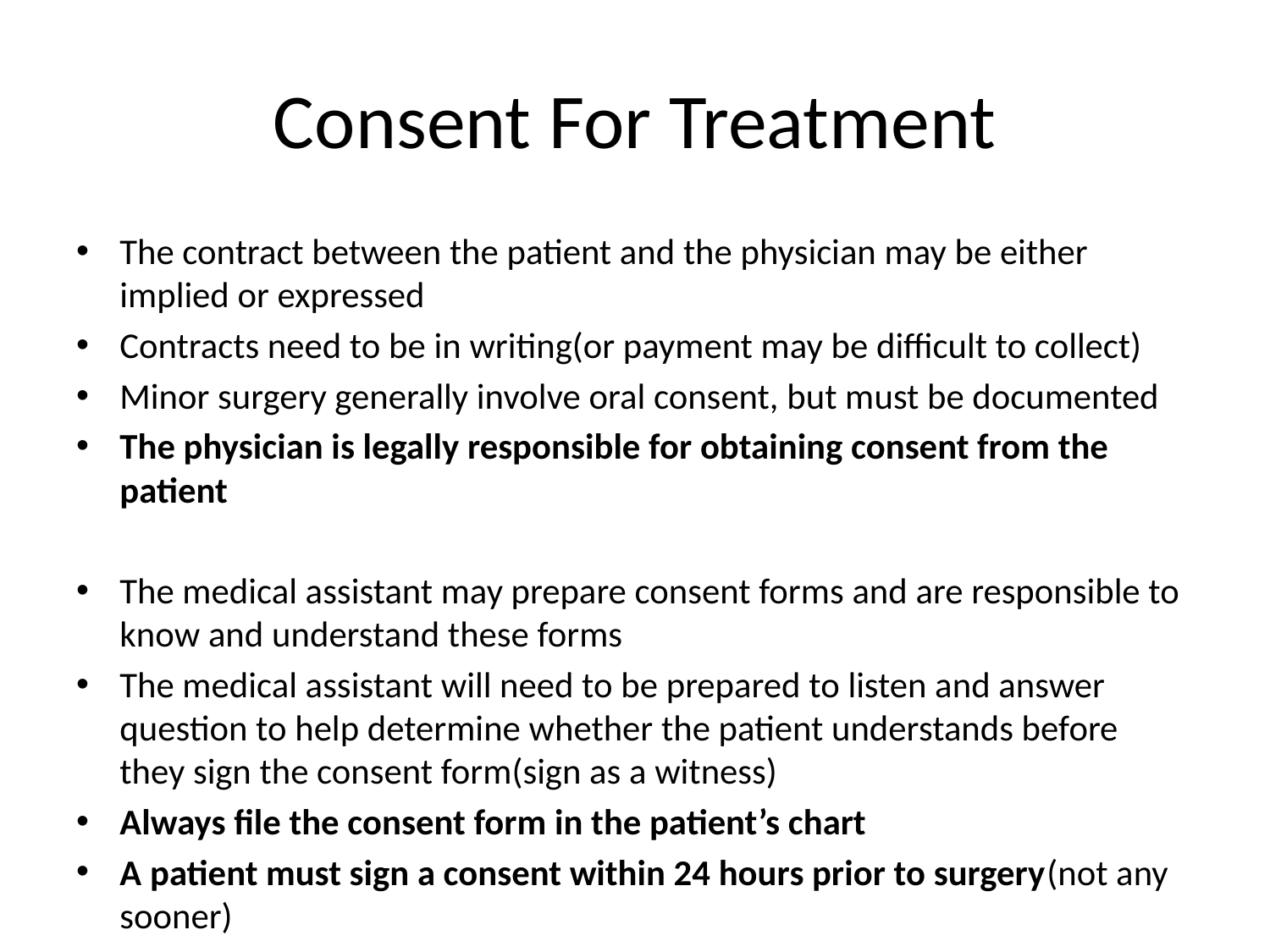

# Consent For Treatment
The contract between the patient and the physician may be either implied or expressed
Contracts need to be in writing(or payment may be difficult to collect)
Minor surgery generally involve oral consent, but must be documented
The physician is legally responsible for obtaining consent from the patient

The medical assistant may prepare consent forms and are responsible to know and understand these forms
The medical assistant will need to be prepared to listen and answer question to help determine whether the patient understands before  they sign the consent form(sign as a witness)
Always file the consent form in the patient’s chart
A patient must sign a consent within 24 hours prior to surgery(not any sooner)